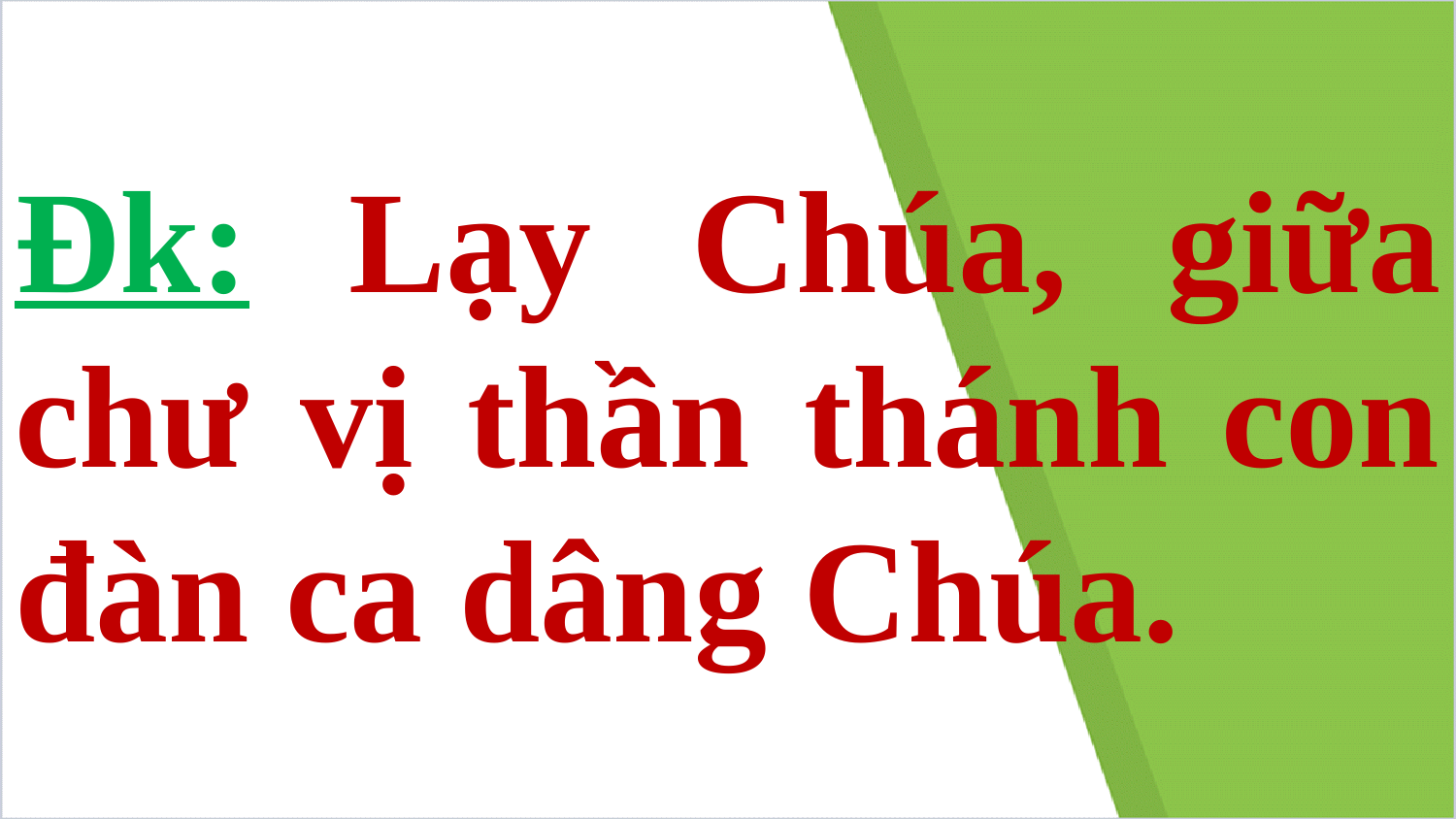

# Đk: Lạy Chúa, giữa chư vị thần thánh con đàn ca dâng Chúa.